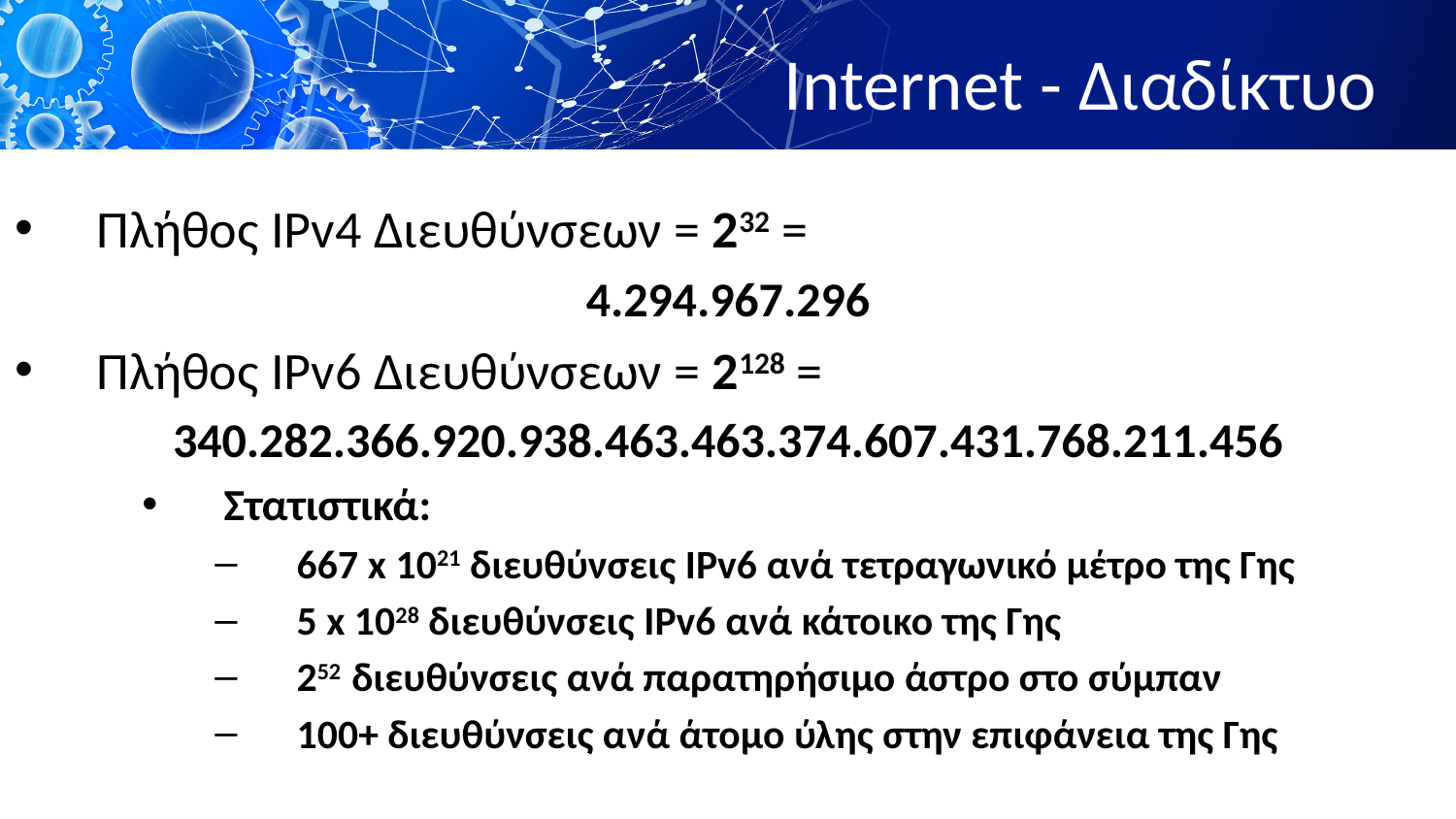

# Internet - Διαδίκτυο
Πλήθος IPv4 Διευθύνσεων = 232 =
4.294.967.296
Πλήθος IPv6 Διευθύνσεων = 2128 =
340.282.366.920.938.463.463.374.607.431.768.211.456
Στατιστικά:
667 x 1021 διευθύνσεις IPv6 ανά τετραγωνικό μέτρο της Γης
5 x 1028 διευθύνσεις IPv6 ανά κάτοικο της Γης
252  διευθύνσεις ανά παρατηρήσιμο άστρο στο σύμπαν
100+ διευθύνσεις ανά άτομο ύλης στην επιφάνεια της Γης